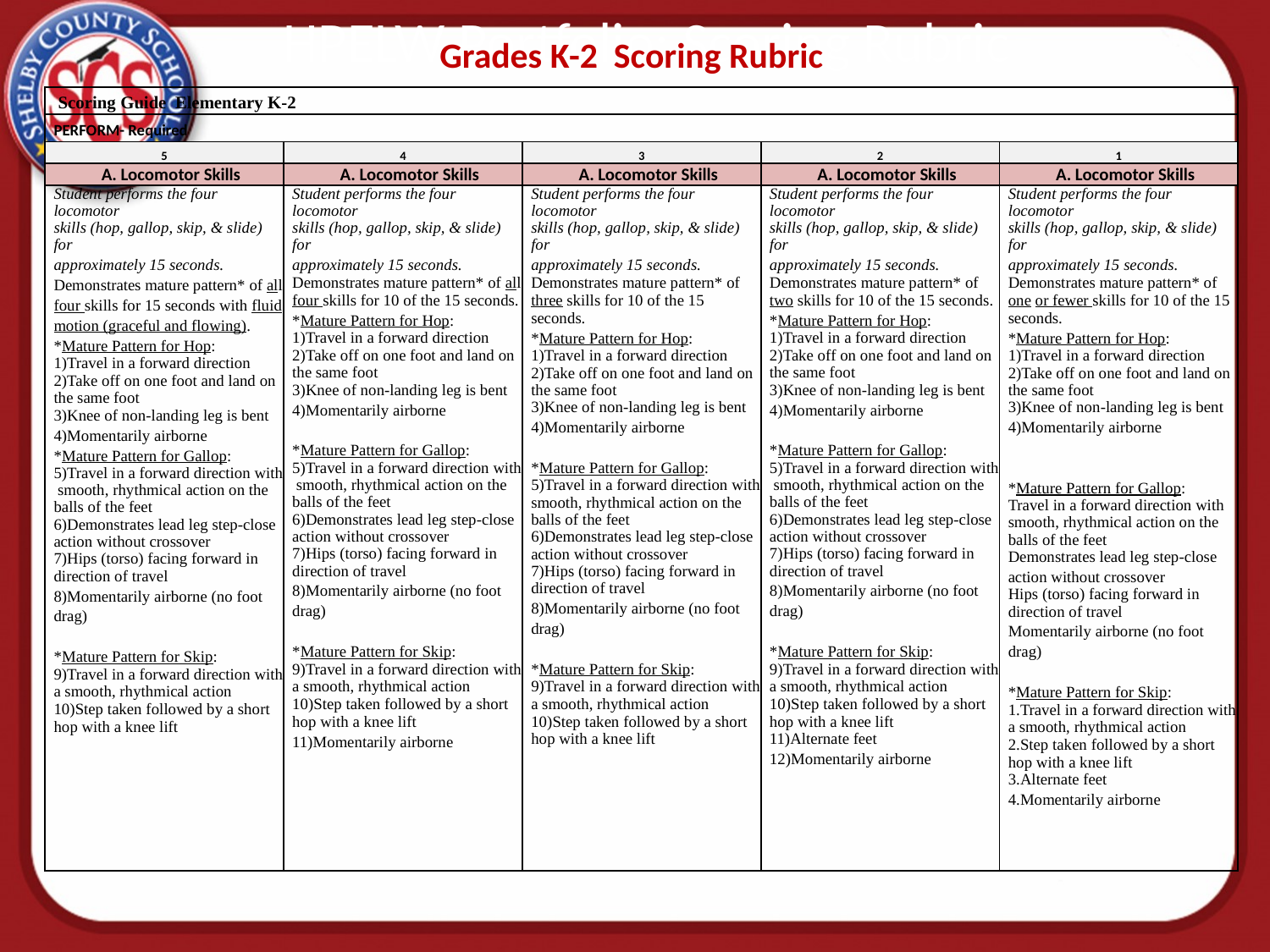

HPELW Portfolio: Scoring Rubric
Grades K-2  Scoring Rubric
| Scoring Guide Elementary K-2 |  |  |  |  |
| --- | --- | --- | --- | --- |
| PERFORM- Required |  |  |  |  |
| 5 | 4 | 3 | 2 | 1 |
| A. Locomotor Skills | A. Locomotor Skills | A. Locomotor Skills | A. Locomotor Skills | A. Locomotor Skills |
| Student performs the four locomotor skills (hop, gallop, skip, & slide) for approximately 15 seconds. Demonstrates mature pattern\* of all four skills for 15 seconds with fluid motion (graceful and flowing). \*Mature Pattern for Hop: Travel in a forward direction Take off on one foot and land on the same foot Knee of non-landing leg is bent Momentarily airborne \*Mature Pattern for Gallop: Travel in a forward direction with smooth, rhythmical action on the balls of the feet Demonstrates lead leg step-close action without crossover Hips (torso) facing forward in direction of travel Momentarily airborne (no foot drag) \*Mature Pattern for Skip: Travel in a forward direction with a smooth, rhythmical action Step taken followed by a short hop with a knee lift | Student performs the four locomotor skills (hop, gallop, skip, & slide) for approximately 15 seconds. Demonstrates mature pattern\* of all four skills for 10 of the 15 seconds. \*Mature Pattern for Hop: Travel in a forward direction Take off on one foot and land on the same foot Knee of non-landing leg is bent Momentarily airborne \*Mature Pattern for Gallop: Travel in a forward direction with smooth, rhythmical action on the balls of the feet Demonstrates lead leg step-close action without crossover Hips (torso) facing forward in direction of travel Momentarily airborne (no foot drag) \*Mature Pattern for Skip: Travel in a forward direction with a smooth, rhythmical action Step taken followed by a short hop with a knee lift Momentarily airborne | Student performs the four locomotor skills (hop, gallop, skip, & slide) for approximately 15 seconds. Demonstrates mature pattern\* of three skills for 10 of the 15 seconds. \*Mature Pattern for Hop: Travel in a forward direction Take off on one foot and land on the same foot Knee of non-landing leg is bent Momentarily airborne \*Mature Pattern for Gallop: Travel in a forward direction with smooth, rhythmical action on the balls of the feet Demonstrates lead leg step-close action without crossover Hips (torso) facing forward in direction of travel Momentarily airborne (no foot drag) \*Mature Pattern for Skip: Travel in a forward direction with a smooth, rhythmical action Step taken followed by a short hop with a knee lift | Student performs the four locomotor skills (hop, gallop, skip, & slide) for approximately 15 seconds. Demonstrates mature pattern\* of two skills for 10 of the 15 seconds. \*Mature Pattern for Hop: Travel in a forward direction Take off on one foot and land on the same foot Knee of non-landing leg is bent Momentarily airborne \*Mature Pattern for Gallop: Travel in a forward direction with smooth, rhythmical action on the balls of the feet Demonstrates lead leg step-close action without crossover Hips (torso) facing forward in direction of travel Momentarily airborne (no foot drag) \*Mature Pattern for Skip: Travel in a forward direction with a smooth, rhythmical action Step taken followed by a short hop with a knee lift Alternate feet Momentarily airborne | Student performs the four locomotor skills (hop, gallop, skip, & slide) for approximately 15 seconds. Demonstrates mature pattern\* of one or fewer skills for 10 of the 15 seconds. \*Mature Pattern for Hop: Travel in a forward direction Take off on one foot and land on the same foot Knee of non-landing leg is bent Momentarily airborne \*Mature Pattern for Gallop: Travel in a forward direction with smooth, rhythmical action on the balls of the feet Demonstrates lead leg step-close action without crossover Hips (torso) facing forward in direction of travel Momentarily airborne (no foot drag) \*Mature Pattern for Skip: Travel in a forward direction with a smooth, rhythmical action Step taken followed by a short hop with a knee lift Alternate feet Momentarily airborne |